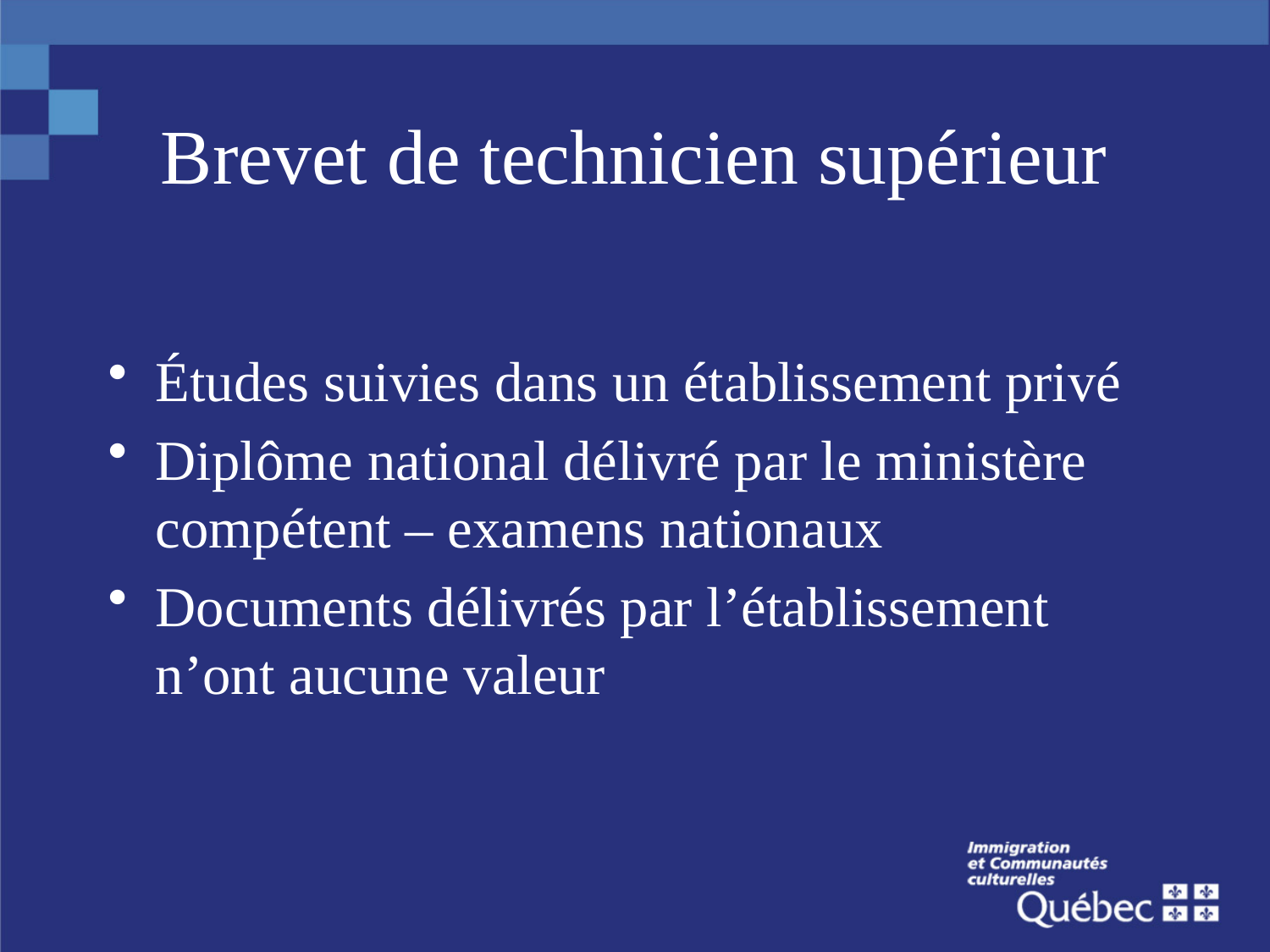

# Brevet de technicien supérieur
Études suivies dans un établissement privé
Diplôme national délivré par le ministère compétent – examens nationaux
Documents délivrés par l’établissement n’ont aucune valeur